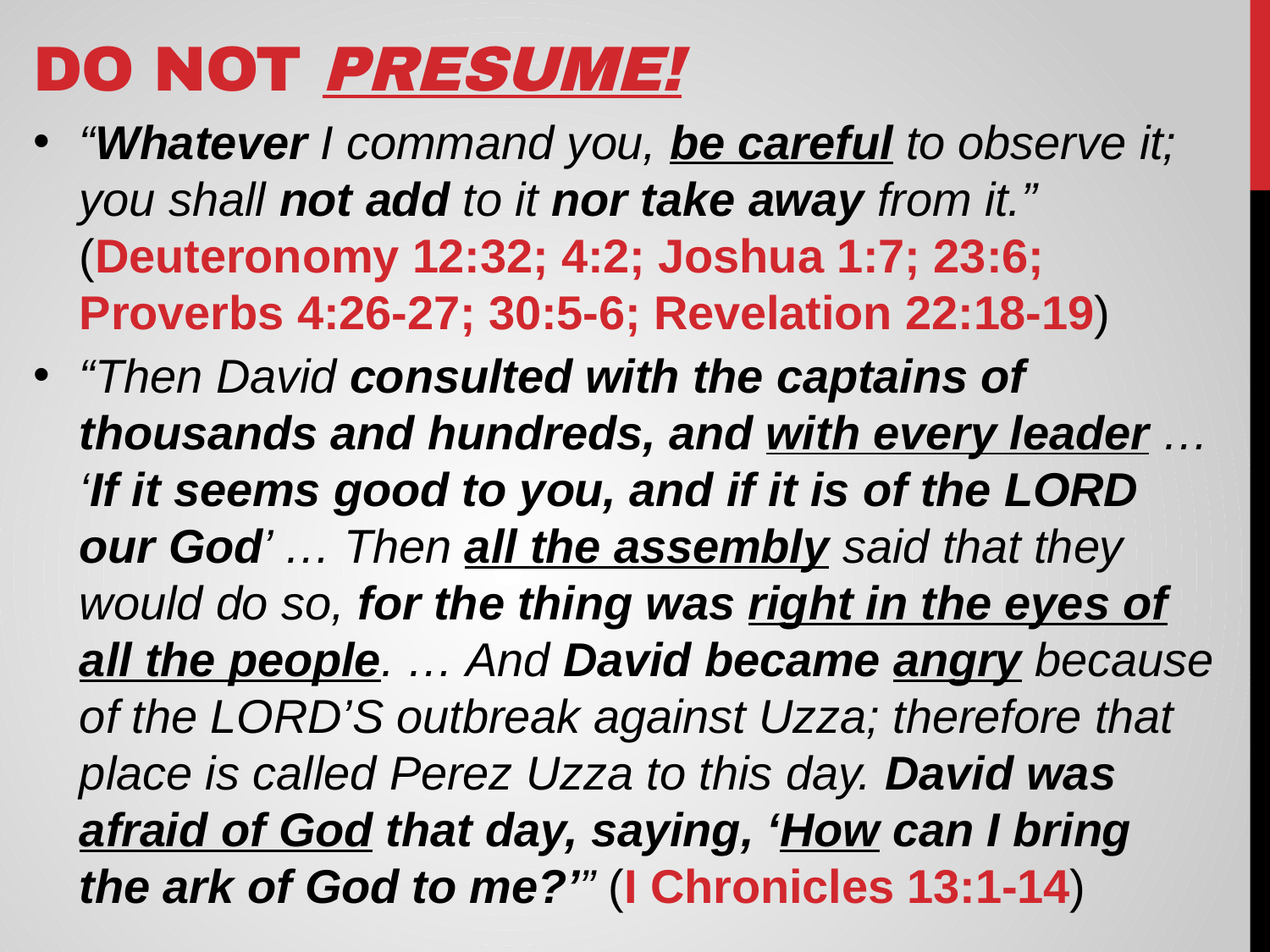

# Do Not Presume!
“Whatever I command you, be careful to observe it; you shall not add to it nor take away from it.” (Deuteronomy 12:32; 4:2; Joshua 1:7; 23:6; Proverbs 4:26-27; 30:5-6; Revelation 22:18-19)
“Then David consulted with the captains of thousands and hundreds, and with every leader … ‘If it seems good to you, and if it is of the LORD our God’ … Then all the assembly said that they would do so, for the thing was right in the eyes of all the people. … And David became angry because of the LORD’S outbreak against Uzza; therefore that place is called Perez Uzza to this day. David was afraid of God that day, saying, ‘How can I bring the ark of God to me?’” (I Chronicles 13:1-14)